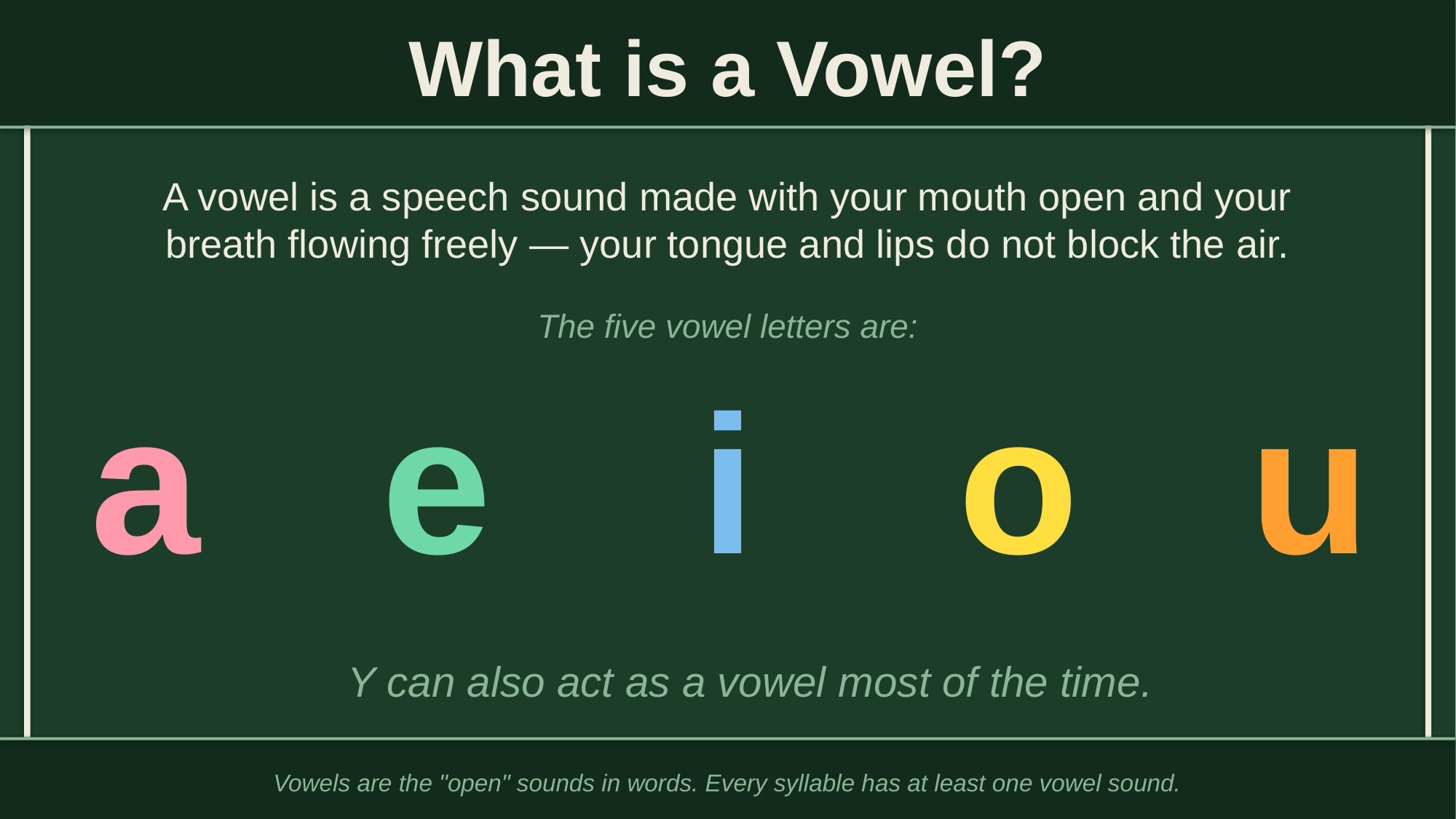

What is a Vowel?

A vowel is a speech sound made with your mouth open and your breath flowing freely — your tongue and lips do not block the air.
The five vowel letters are:
a
e
i
o
u
Y can also act as a vowel most of the time.

Vowels are the "open" sounds in words. Every syllable has at least one vowel sound.